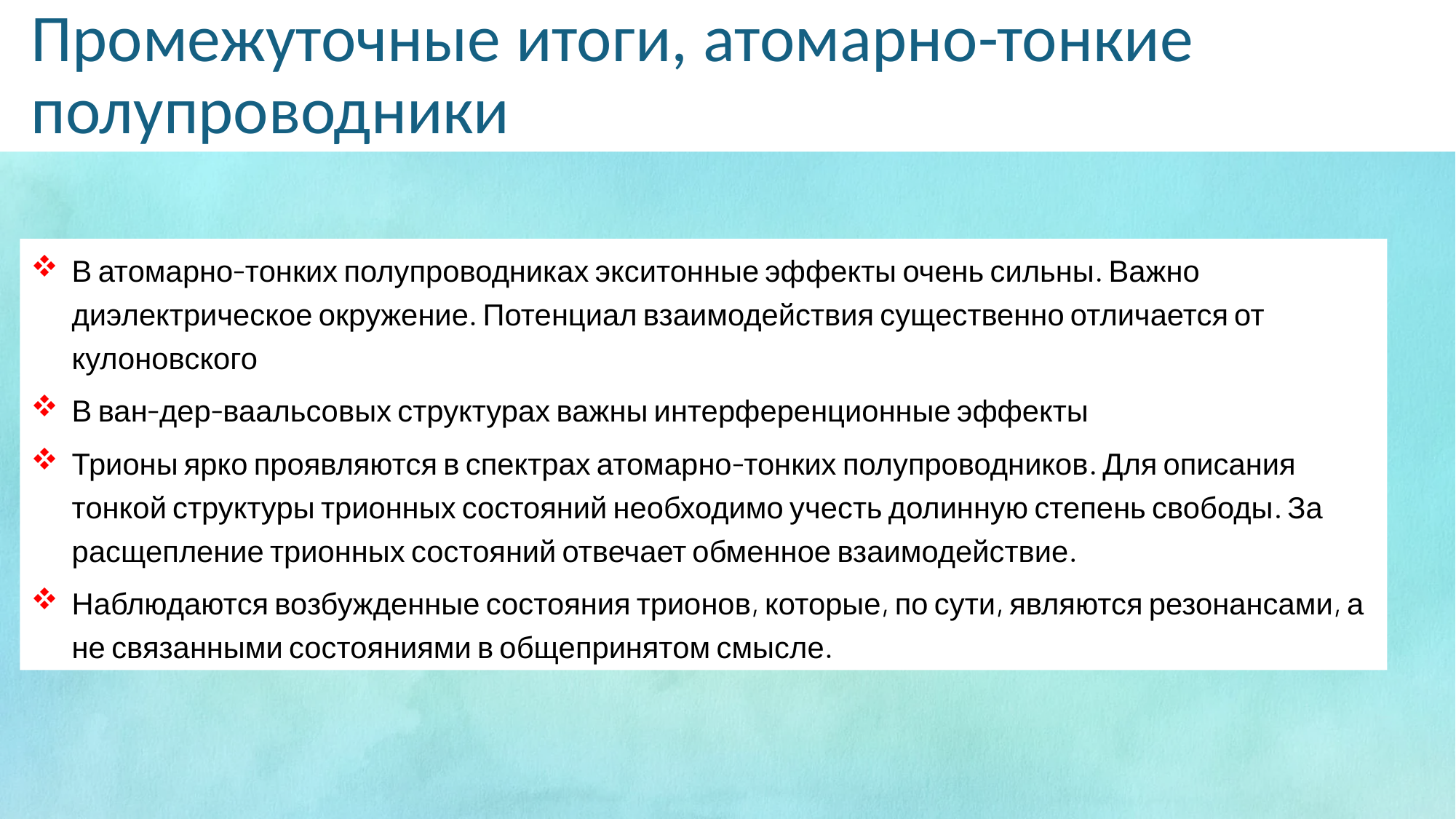

# Промежуточные итоги, атомарно-тонкие полупроводники
В атомарно-тонких полупроводниках экситонные эффекты очень сильны. Важно диэлектрическое окружение. Потенциал взаимодействия существенно отличается от кулоновского
В ван-дер-ваальсовых структурах важны интерференционные эффекты
Трионы ярко проявляются в спектрах атомарно-тонких полупроводников. Для описания тонкой структуры трионных состояний необходимо учесть долинную степень свободы. За расщепление трионных состояний отвечает обменное взаимодействие.
Наблюдаются возбужденные состояния трионов, которые, по сути, являются резонансами, а не связанными состояниями в общепринятом смысле.